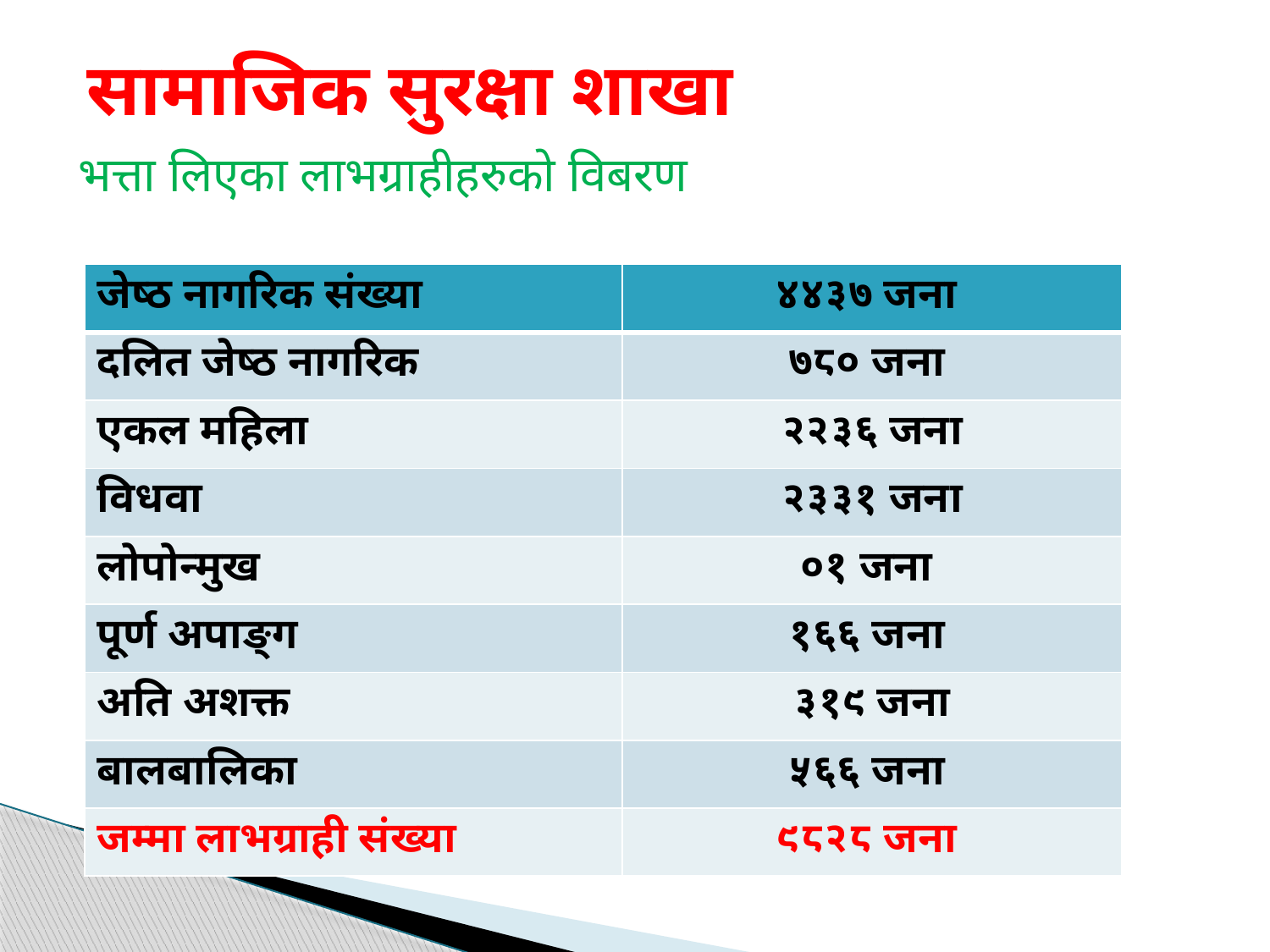

# सामाजिक सुरक्षा शाखा
 भत्ता लिएका लाभग्राहीहरुको विबरण

| जेष्ठ नागरिक संख्या | ४४३७ जना |
| --- | --- |
| दलित जेष्ठ नागरिक | ७८० जना |
| एकल महिला | २२३६ जना |
| विधवा | २३३१ जना |
| लोपोन्मुख | ०१ जना |
| पूर्ण अपाङ्ग | १६६ जना |
| अति अशक्त | ३१९ जना |
| बालबालिका | ५६६ जना |
| जम्मा लाभग्राही संख्या | ९८२८ जना |